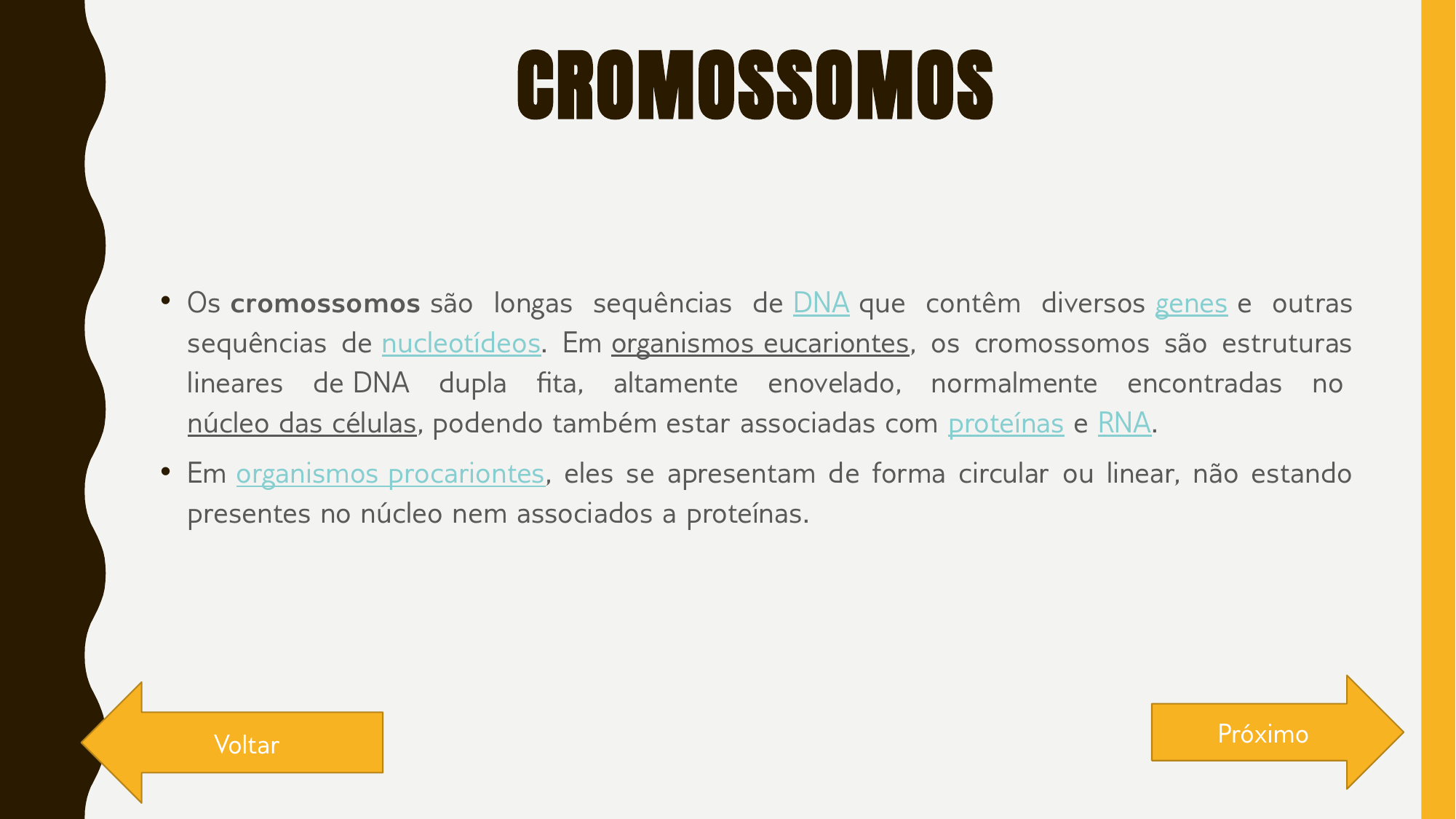

# Cromossomos
Os cromossomos são longas sequências de DNA que contêm diversos genes e outras sequências de nucleotídeos. Em organismos eucariontes, os cromossomos são estruturas lineares de DNA dupla fita, altamente enovelado, normalmente encontradas no núcleo das células, podendo também estar associadas com proteínas e RNA.
Em organismos procariontes, eles se apresentam de forma circular ou linear, não estando presentes no núcleo nem associados a proteínas.
Próximo
Voltar